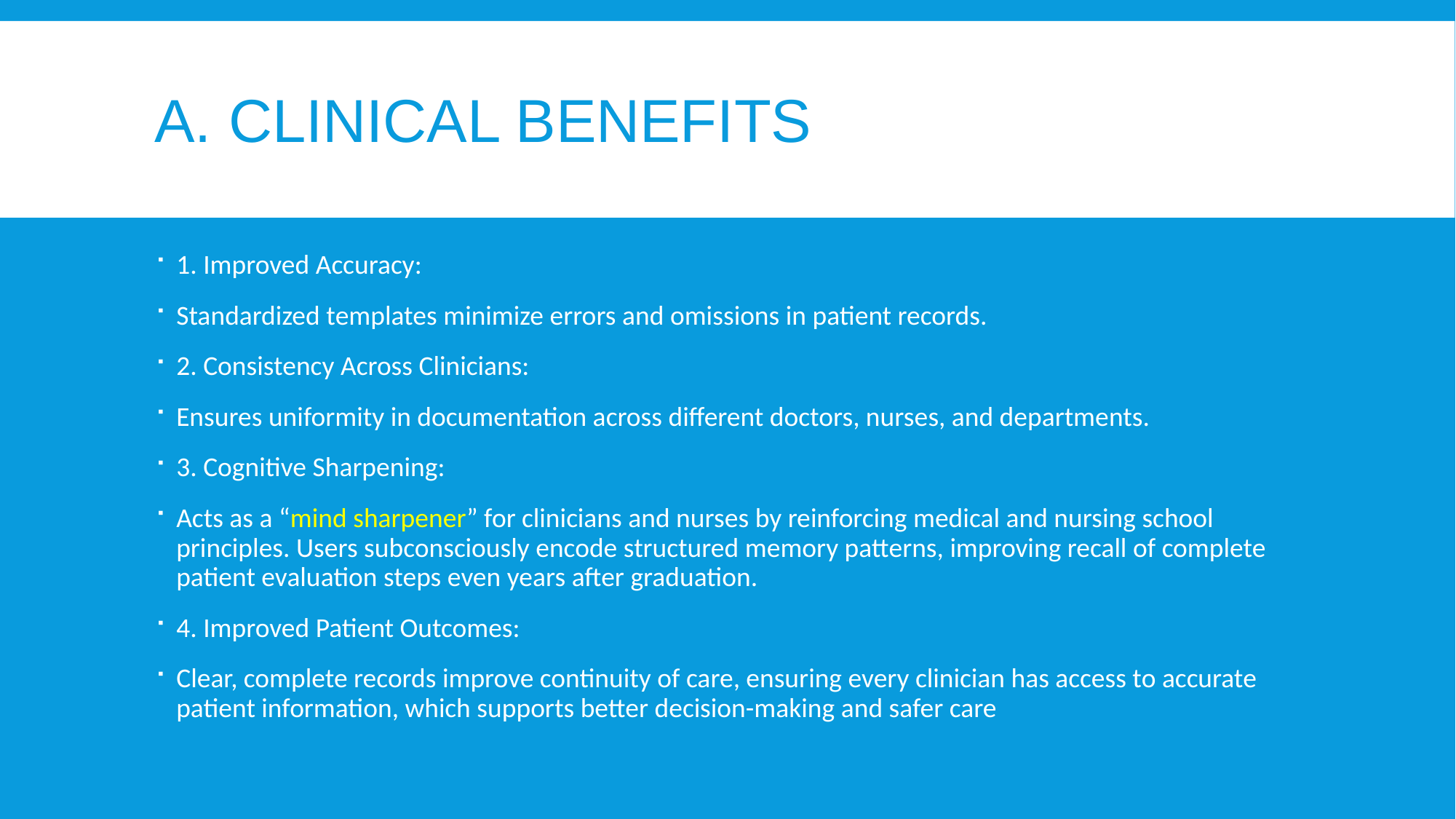

# A. Clinical Benefits
1. Improved Accuracy:
Standardized templates minimize errors and omissions in patient records.
2. Consistency Across Clinicians:
Ensures uniformity in documentation across different doctors, nurses, and departments.
3. Cognitive Sharpening:
Acts as a “mind sharpener” for clinicians and nurses by reinforcing medical and nursing school principles. Users subconsciously encode structured memory patterns, improving recall of complete patient evaluation steps even years after graduation.
4. Improved Patient Outcomes:
Clear, complete records improve continuity of care, ensuring every clinician has access to accurate patient information, which supports better decision-making and safer care